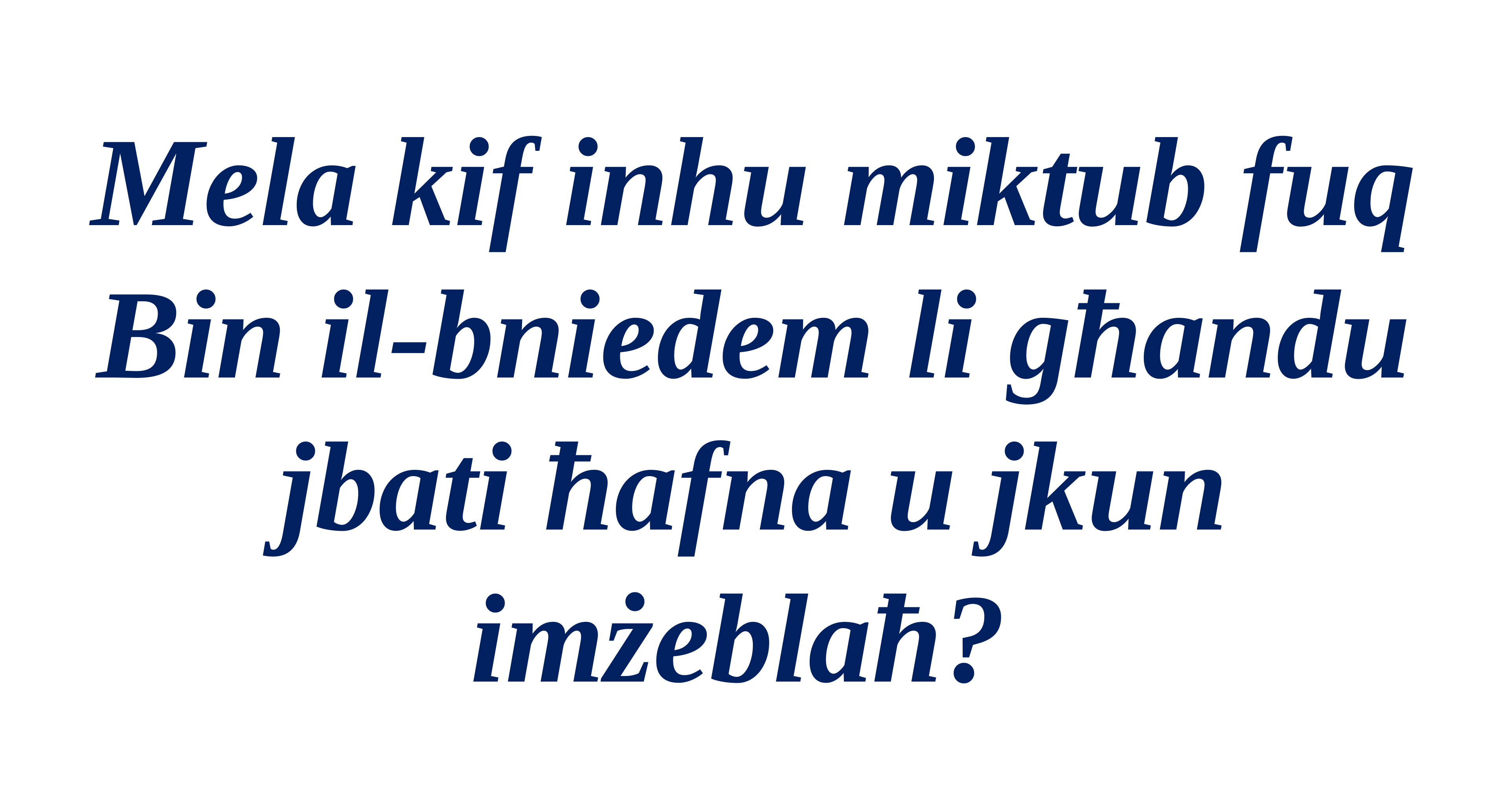

Mela kif inhu miktub fuq Bin il-bniedem li għandu jbati ħafna u jkun imżeblaħ?